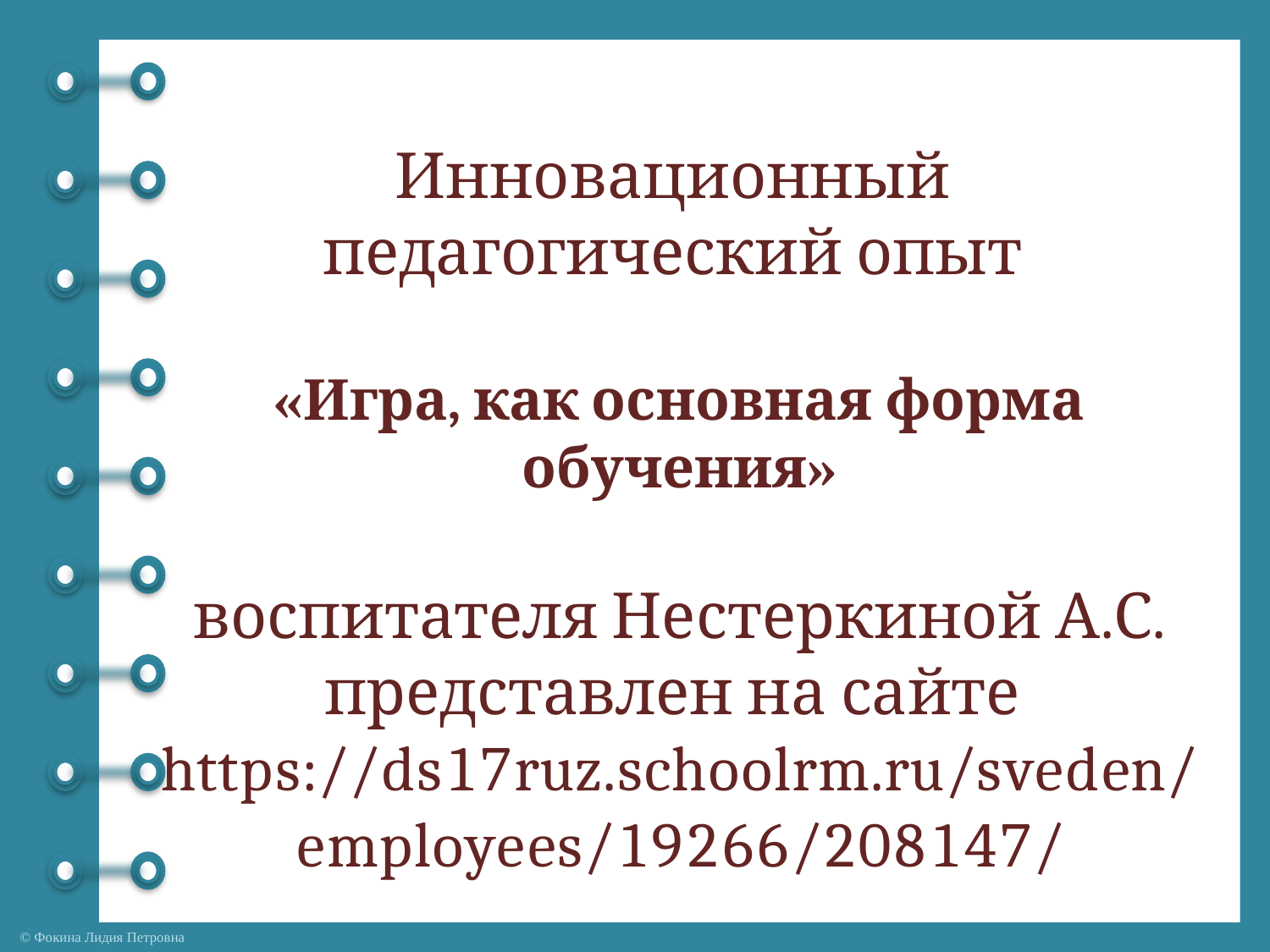

Инновационный
педагогический опыт
«Игра, как основная форма обучения»
воспитателя Нестеркиной А.С. представлен на сайте
https://ds17ruz.schoolrm.ru/sveden/employees/19266/208147/